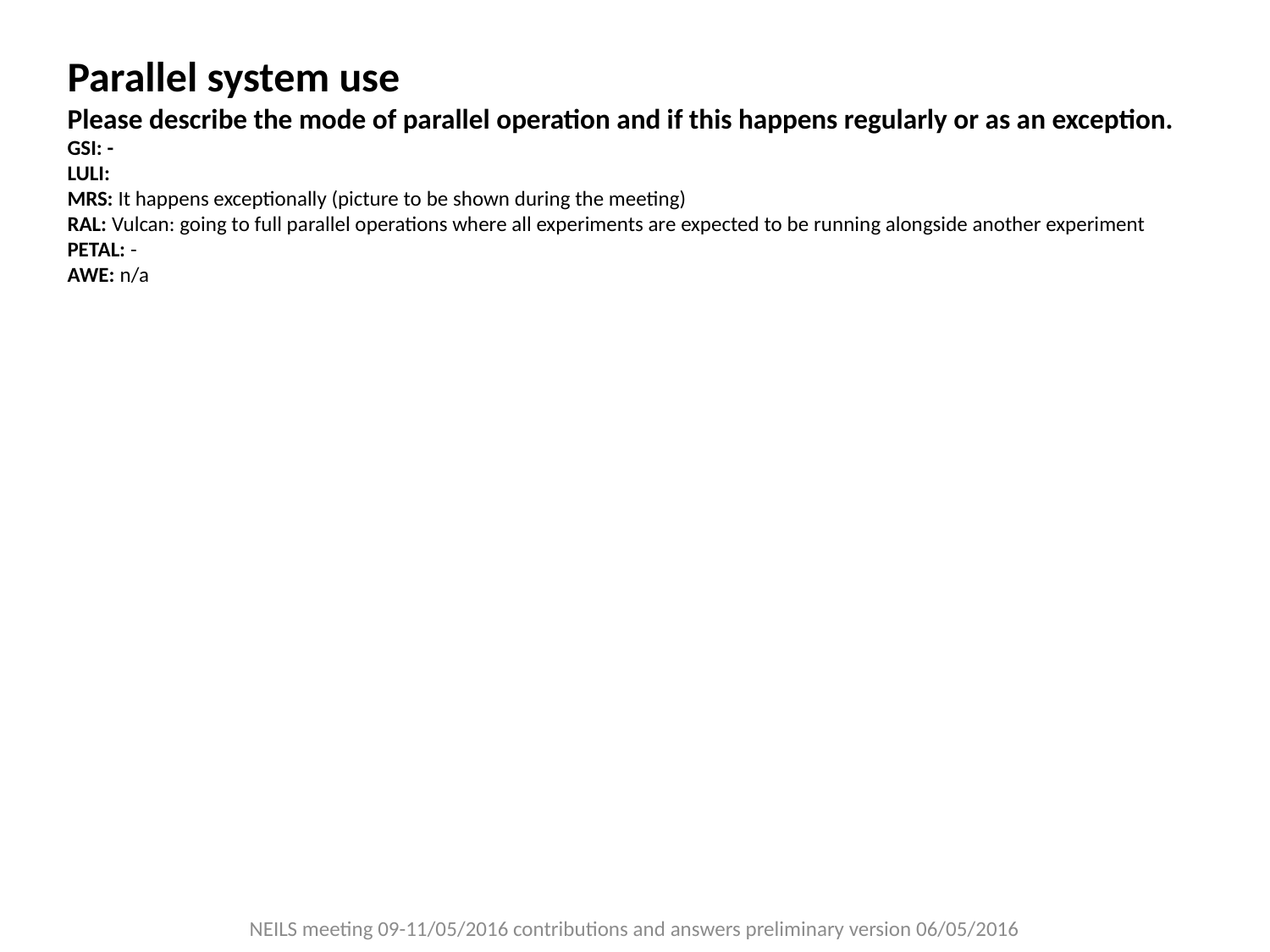

Parallel system use
Please describe the mode of parallel operation and if this happens regularly or as an exception.
GSI: -
LULI:
MRS: It happens exceptionally (picture to be shown during the meeting)
RAL: Vulcan: going to full parallel operations where all experiments are expected to be running alongside another experiment
PETAL: -
AWE: n/a

NEILS meeting 09-11/05/2016 contributions and answers preliminary version 06/05/2016